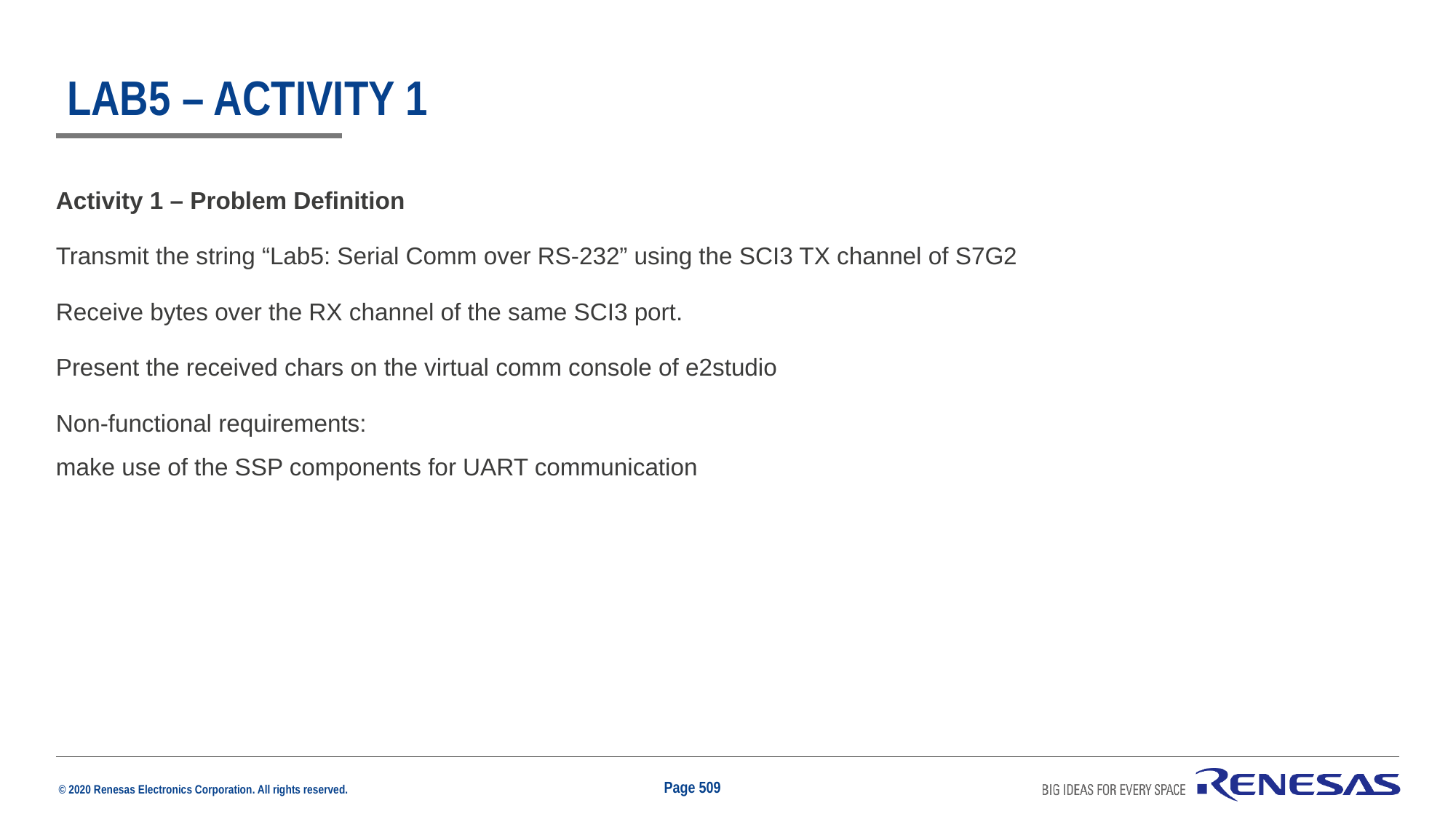

# Lab5 – Activity 1
Activity 1 – Problem Definition
Transmit the string “Lab5: Serial Comm over RS-232” using the SCI3 TX channel of S7G2
Receive bytes over the RX channel of the same SCI3 port.
Present the received chars on the virtual comm console of e2studio
Non-functional requirements:
make use of the SSP components for UART communication